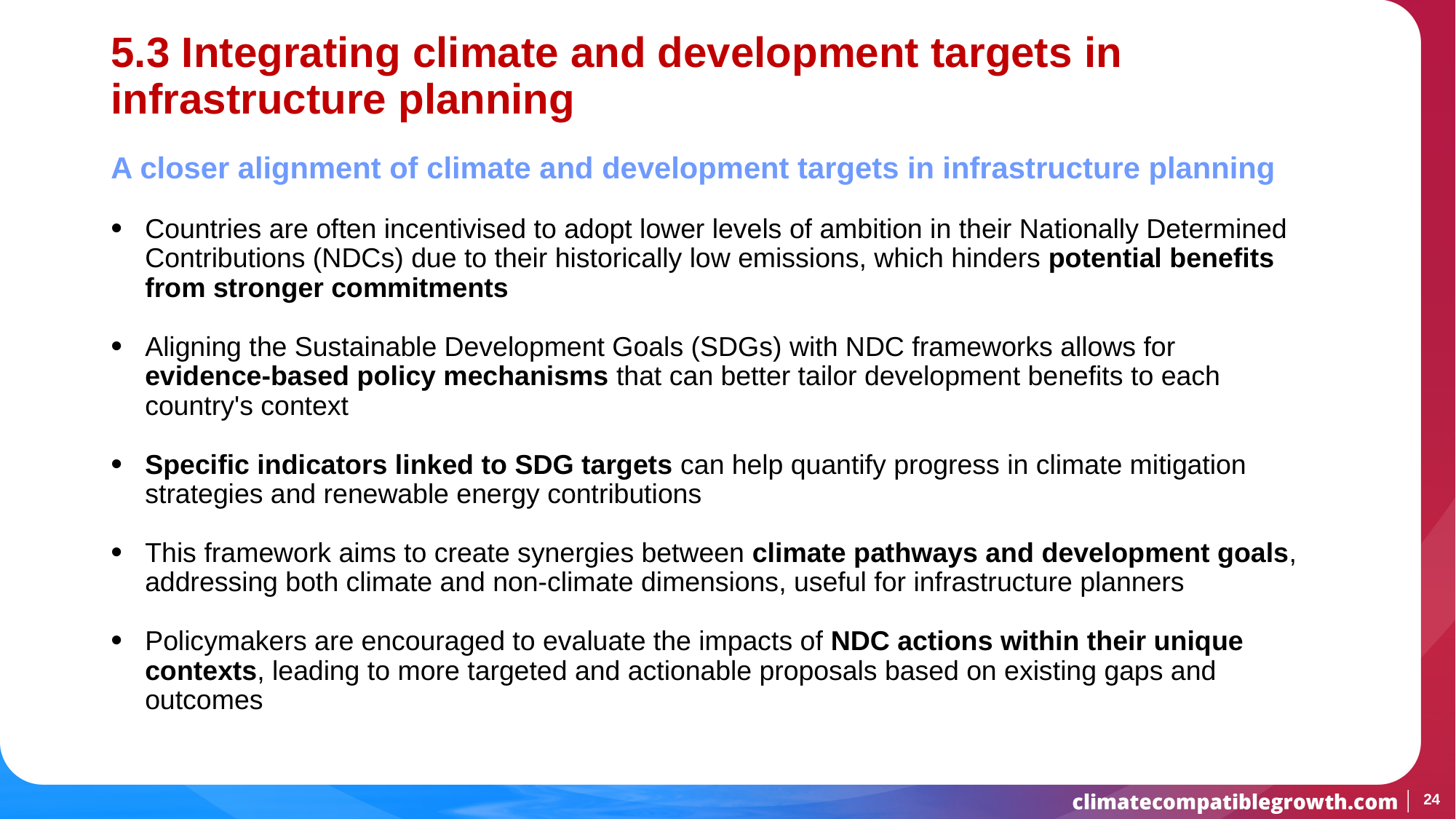

# 5.3 Integrating climate and development targets in infrastructure planning
A closer alignment of climate and development targets in infrastructure planning

Countries are often incentivised to adopt lower levels of ambition in their Nationally Determined Contributions (NDCs) due to their historically low emissions, which hinders potential benefits from stronger commitments

Aligning the Sustainable Development Goals (SDGs) with NDC frameworks allows for evidence-based policy mechanisms that can better tailor development benefits to each country's context

Specific indicators linked to SDG targets can help quantify progress in climate mitigation strategies and renewable energy contributions

This framework aims to create synergies between climate pathways and development goals, addressing both climate and non-climate dimensions, useful for infrastructure planners

Policymakers are encouraged to evaluate the impacts of NDC actions within their unique contexts, leading to more targeted and actionable proposals based on existing gaps and outcomes
24